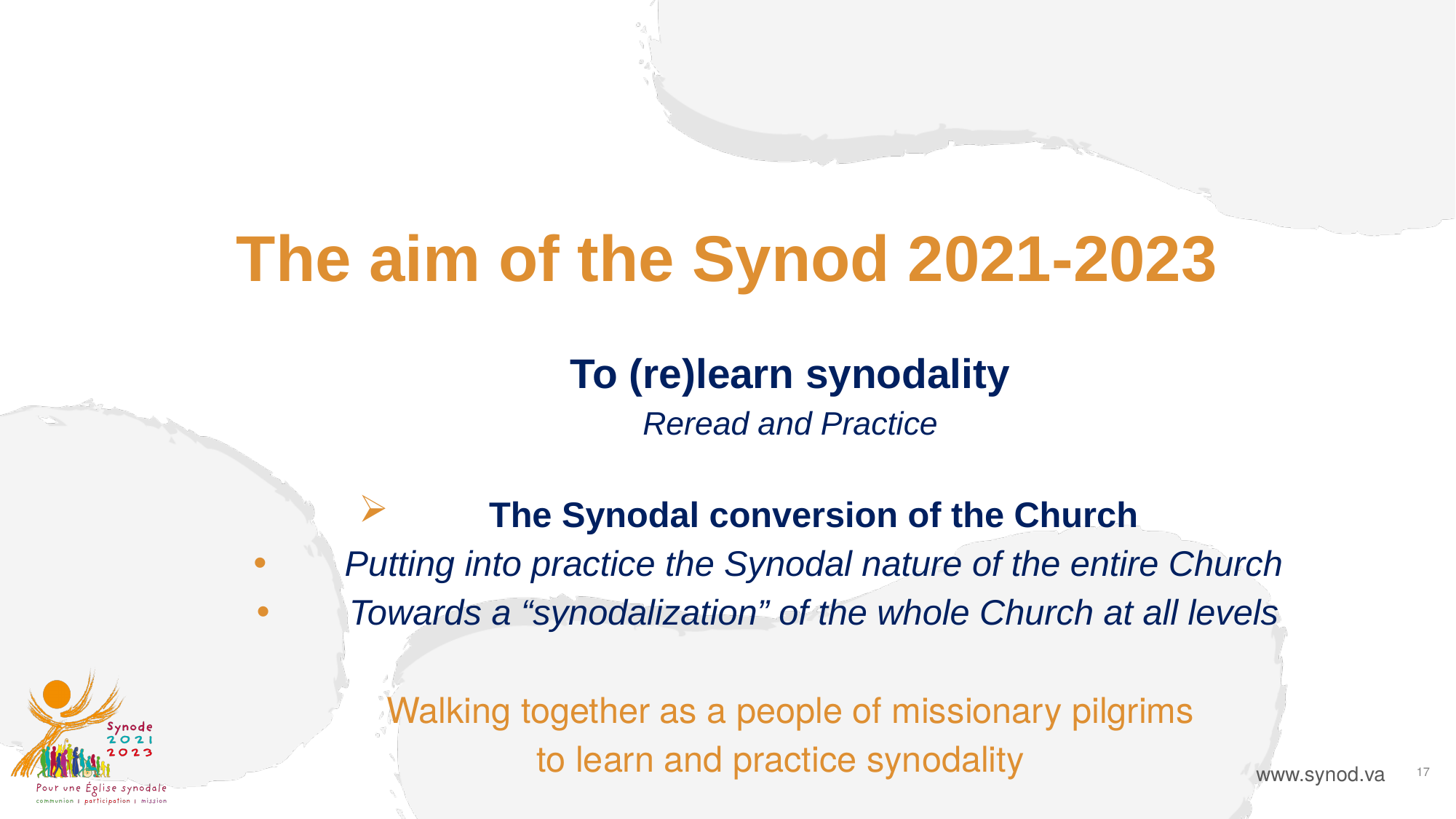

# The aim of the Synod 2021-2023
To (re)learn synodality
Reread and Practice

The Synodal conversion of the Church
Putting into practice the Synodal nature of the entire Church
Towards a “synodalization” of the whole Church at all levels

Walking together as a people of missionary pilgrims
to learn and practice synodality

17